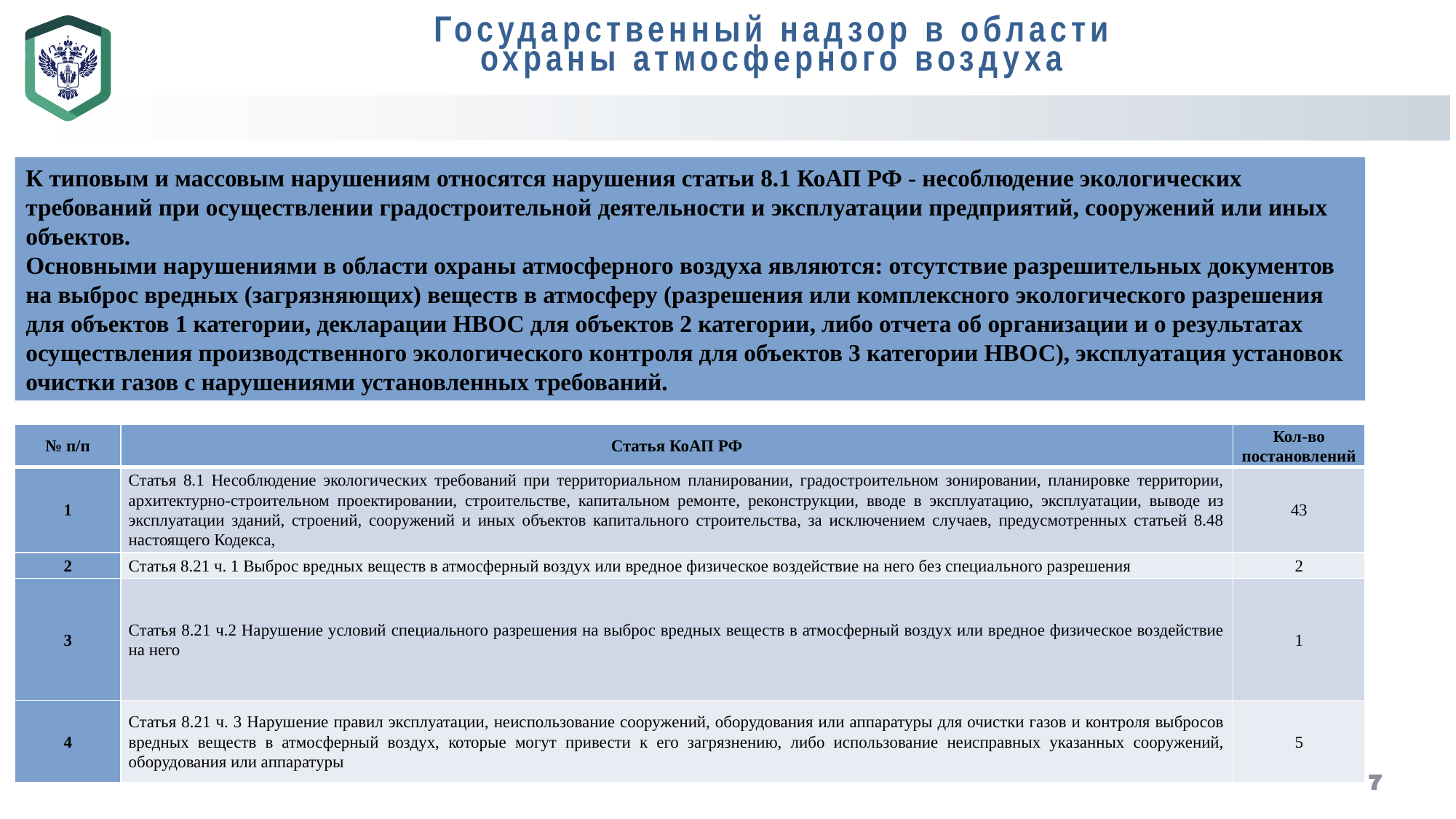

Государственный надзор в области
охраны атмосферного воздуха

К типовым и массовым нарушениям относятся нарушения статьи 8.1 КоАП РФ - несоблюдение экологических требований при осуществлении градостроительной деятельности и эксплуатации предприятий, сооружений или иных объектов.
Основными нарушениями в области охраны атмосферного воздуха являются: отсутствие разрешительных документов на выброс вредных (загрязняющих) веществ в атмосферу (разрешения или комплексного экологического разрешения для объектов 1 категории, декларации НВОС для объектов 2 категории, либо отчета об организации и о результатах осуществления производственного экологического контроля для объектов 3 категории НВОС), эксплуатация установок очистки газов с нарушениями установленных требований.
| № п/п | Статья КоАП РФ | Кол-во постановлений |
| --- | --- | --- |
| 1 | Статья 8.1 Несоблюдение экологических требований при территориальном планировании, градостроительном зонировании, планировке территории, архитектурно-строительном проектировании, строительстве, капитальном ремонте, реконструкции, вводе в эксплуатацию, эксплуатации, выводе из эксплуатации зданий, строений, сооружений и иных объектов капитального строительства, за исключением случаев, предусмотренных статьей 8.48 настоящего Кодекса, | 43 |
| 2 | Статья 8.21 ч. 1 Выброс вредных веществ в атмосферный воздух или вредное физическое воздействие на него без специального разрешения | 2 |
| 3 | Статья 8.21 ч.2 Нарушение условий специального разрешения на выброс вредных веществ в атмосферный воздух или вредное физическое воздействие на него | 1 |
| 4 | Статья 8.21 ч. 3 Нарушение правил эксплуатации, неиспользование сооружений, оборудования или аппаратуры для очистки газов и контроля выбросов вредных веществ в атмосферный воздух, которые могут привести к его загрязнению, либо использование неисправных указанных сооружений, оборудования или аппаратуры | 5 |
7